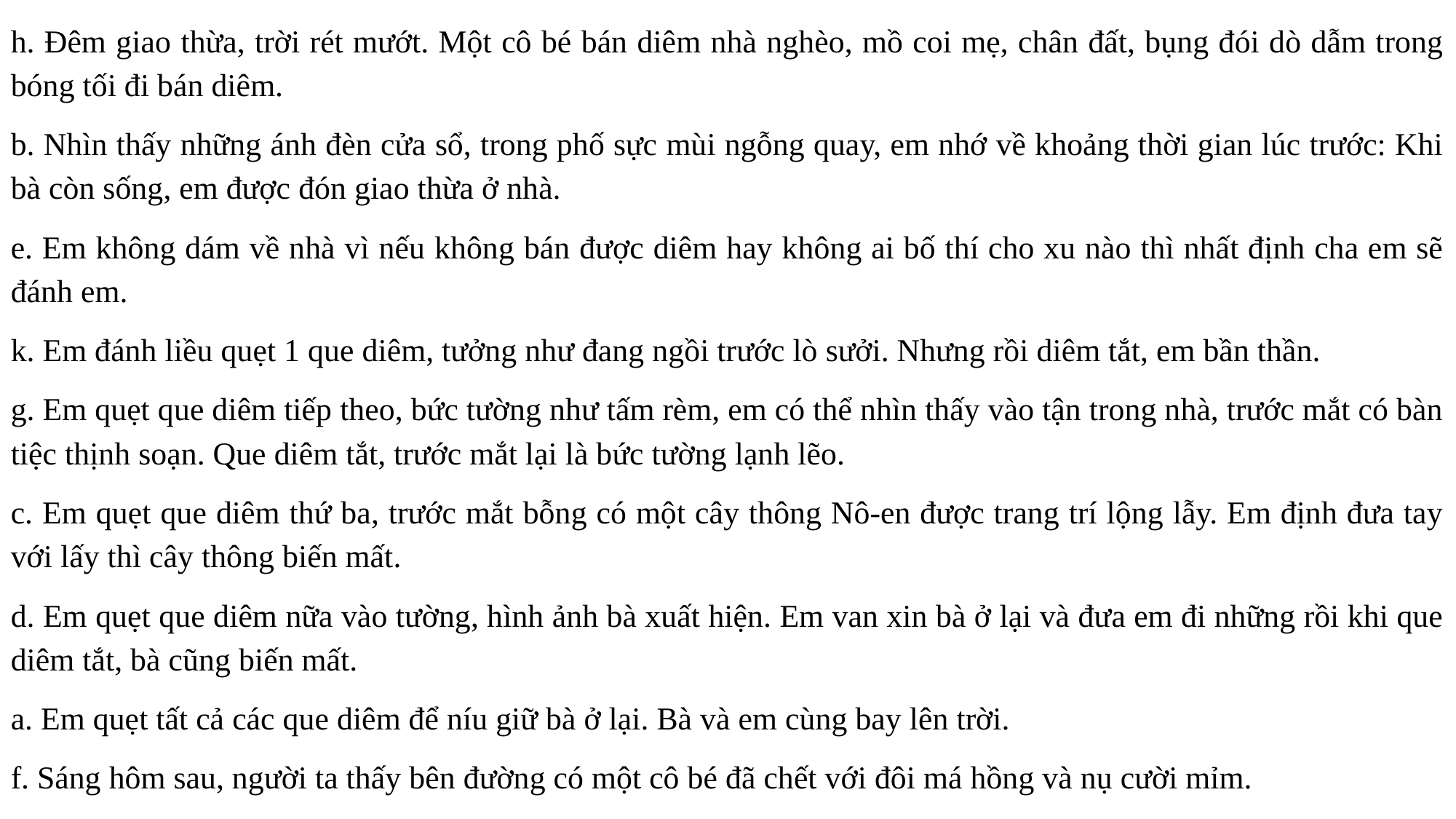

h. Đêm giao thừa, trời rét mướt. Một cô bé bán diêm nhà nghèo, mồ coi mẹ, chân đất, bụng đói dò dẫm trong bóng tối đi bán diêm.
b. Nhìn thấy những ánh đèn cửa sổ, trong phố sực mùi ngỗng quay, em nhớ về khoảng thời gian lúc trước: Khi bà còn sống, em được đón giao thừa ở nhà.
e. Em không dám về nhà vì nếu không bán được diêm hay không ai bố thí cho xu nào thì nhất định cha em sẽ đánh em.
k. Em đánh liều quẹt 1 que diêm, tưởng như đang ngồi trước lò sưởi. Nhưng rồi diêm tắt, em bần thần.
g. Em quẹt que diêm tiếp theo, bức tường như tấm rèm, em có thể nhìn thấy vào tận trong nhà, trước mắt có bàn tiệc thịnh soạn. Que diêm tắt, trước mắt lại là bức tường lạnh lẽo.
c. Em quẹt que diêm thứ ba, trước mắt bỗng có một cây thông Nô-en được trang trí lộng lẫy. Em định đưa tay với lấy thì cây thông biến mất.
d. Em quẹt que diêm nữa vào tường, hình ảnh bà xuất hiện. Em van xin bà ở lại và đưa em đi những rồi khi que diêm tắt, bà cũng biến mất.
a. Em quẹt tất cả các que diêm để níu giữ bà ở lại. Bà và em cùng bay lên trời.
f. Sáng hôm sau, người ta thấy bên đường có một cô bé đã chết với đôi má hồng và nụ cười mỉm.